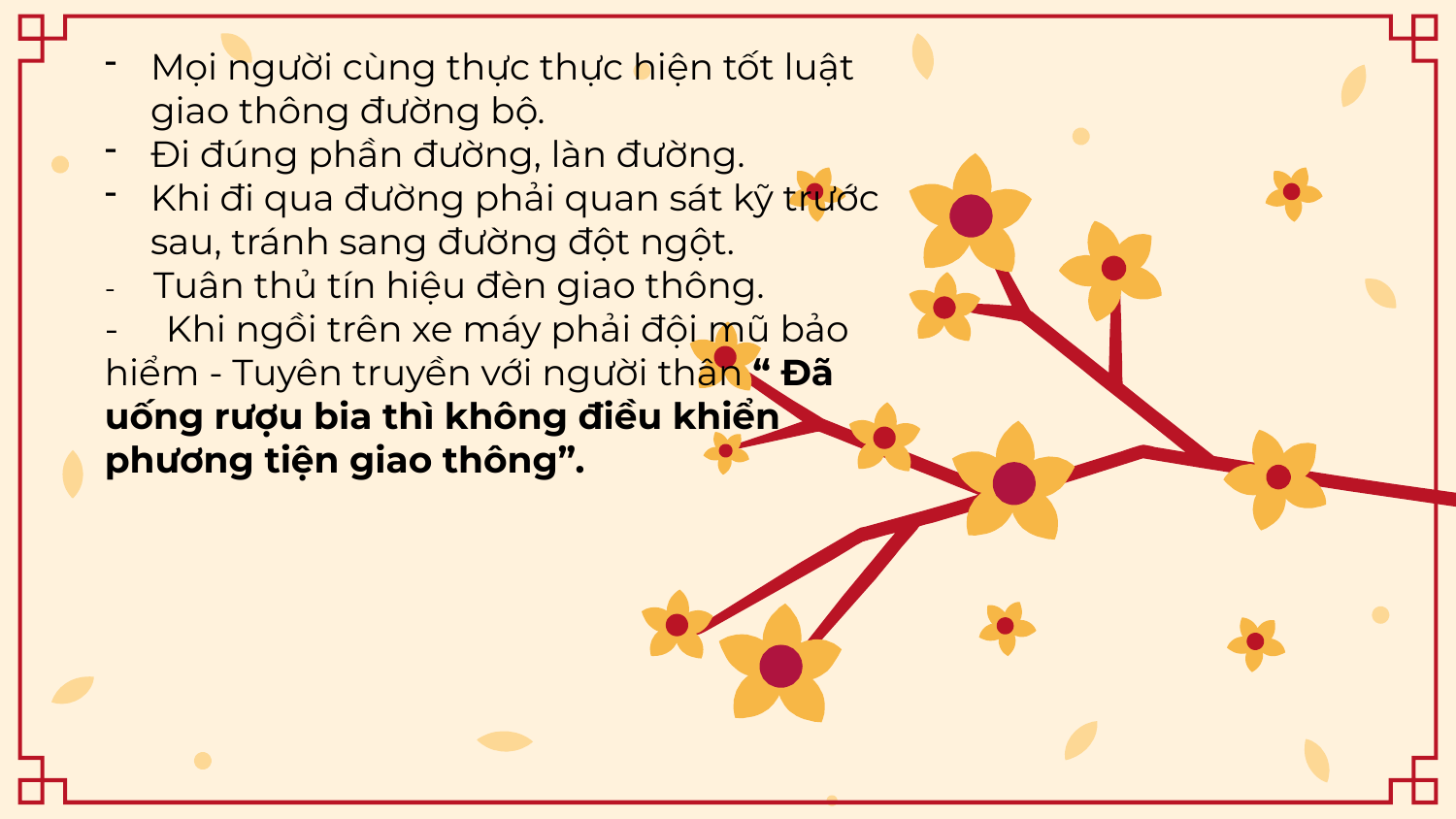

Mọi người cùng thực thực hiện tốt luật giao thông đường bộ.
Đi đúng phần đường, làn đường.
Khi đi qua đường phải quan sát kỹ trước sau, tránh sang đường đột ngột.
-     Tuân thủ tín hiệu đèn giao thông.
-     Khi ngồi trên xe máy phải đội mũ bảo hiểm - Tuyên truyền với người thân “ Đã uống rượu bia thì không điều khiển phương tiện giao thông”.